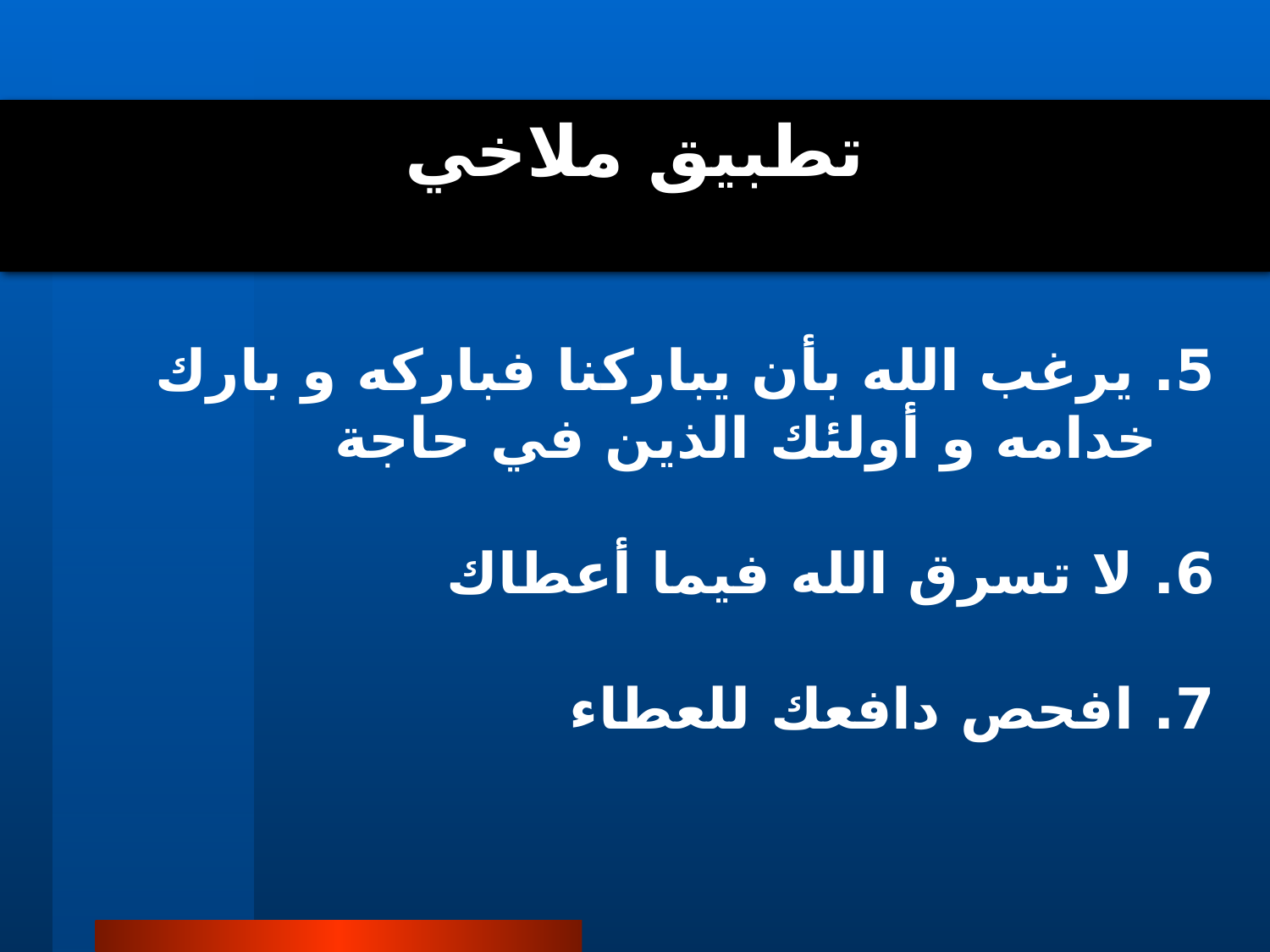

# تطبيق ملاخي

5. يرغب الله بأن يباركنا فباركه و بارك خدامه و أولئك الذين في حاجة

6. لا تسرق الله فيما أعطاك

7. افحص دافعك للعطاء